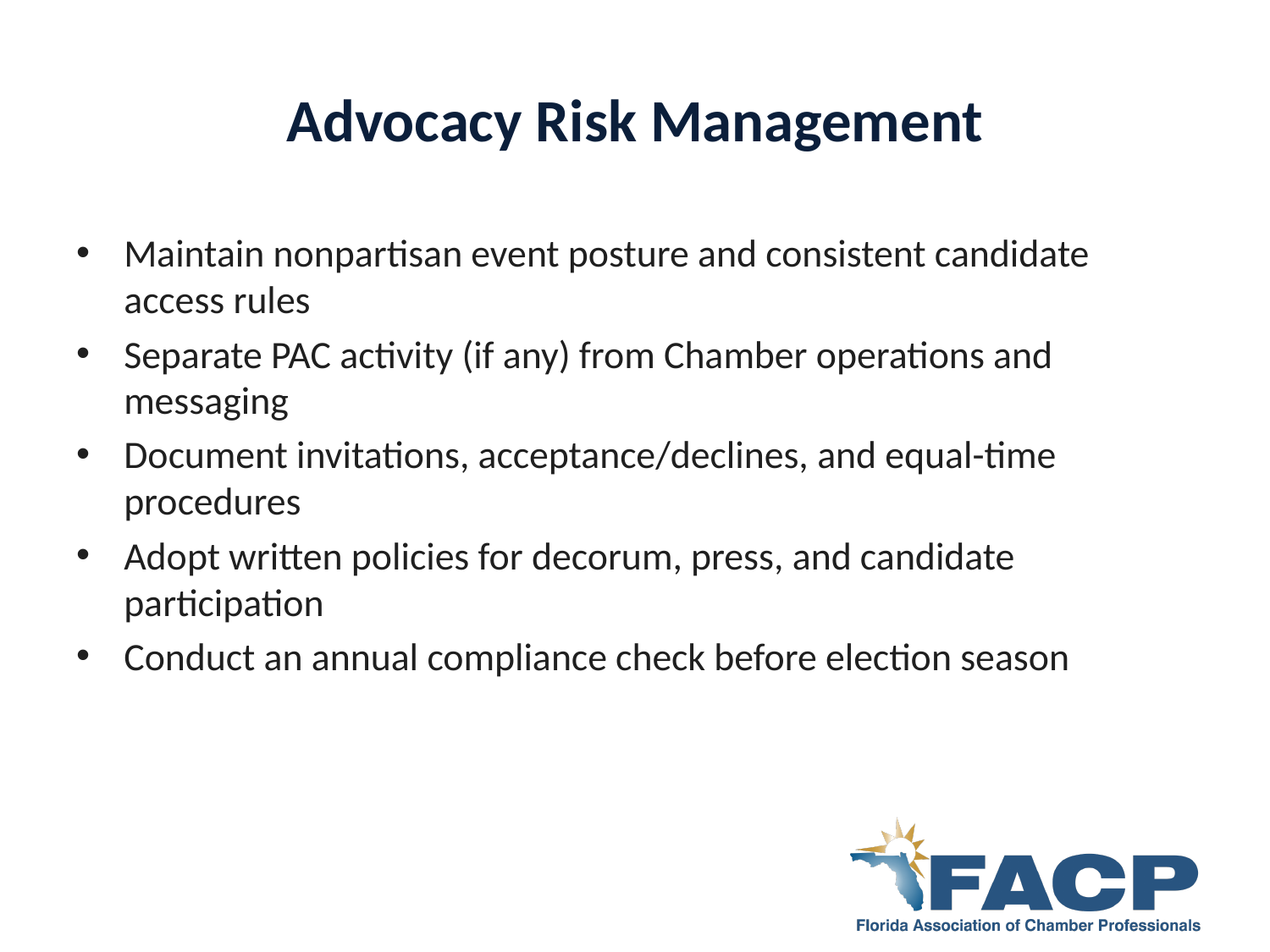

# Advocacy Risk Management
Maintain nonpartisan event posture and consistent candidate access rules
Separate PAC activity (if any) from Chamber operations and messaging
Document invitations, acceptance/declines, and equal-time procedures
Adopt written policies for decorum, press, and candidate participation
Conduct an annual compliance check before election season